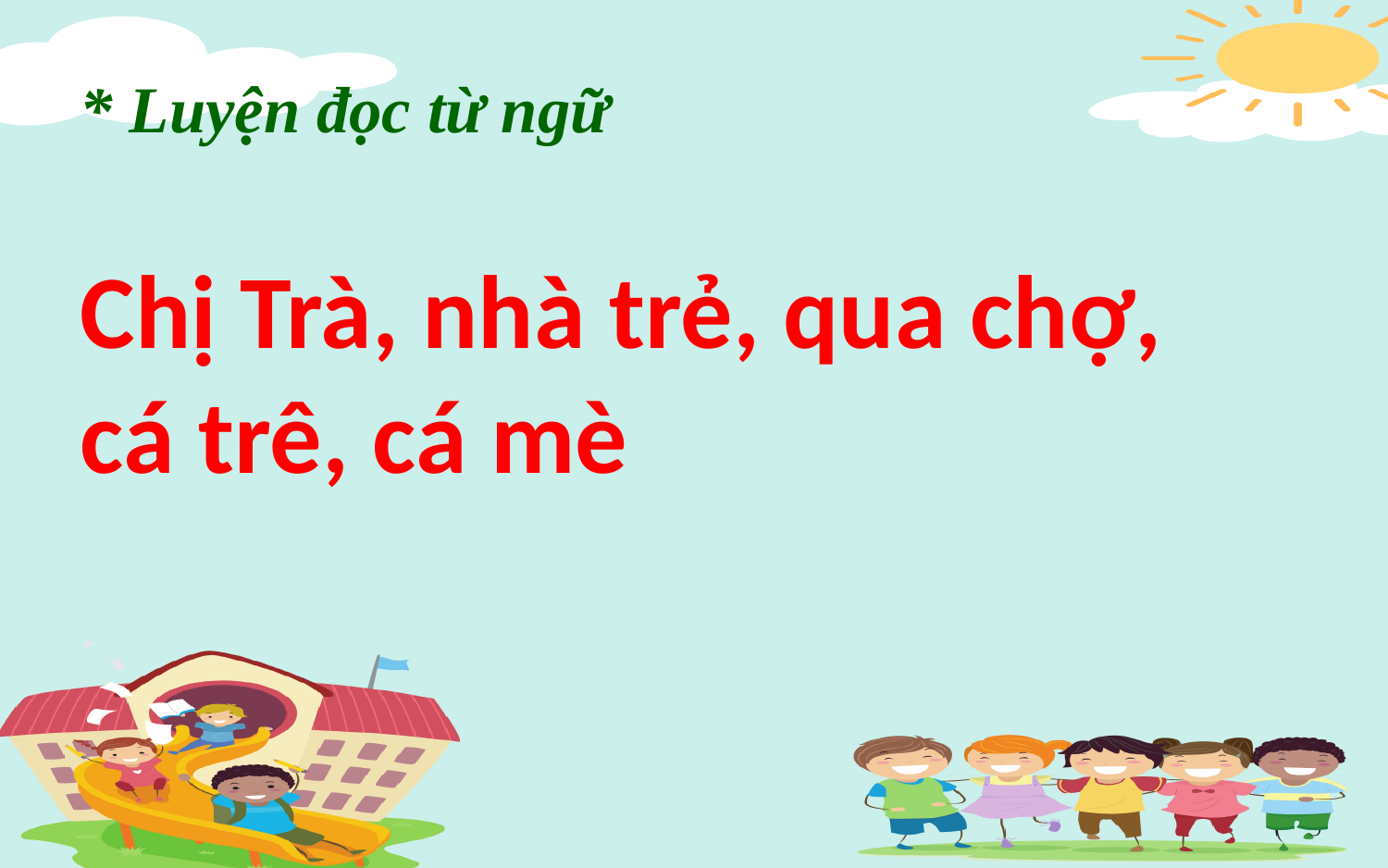

# * Luyện đọc từ ngữ
Chị Trà, nhà trẻ, qua chợ, cá trê, cá mè